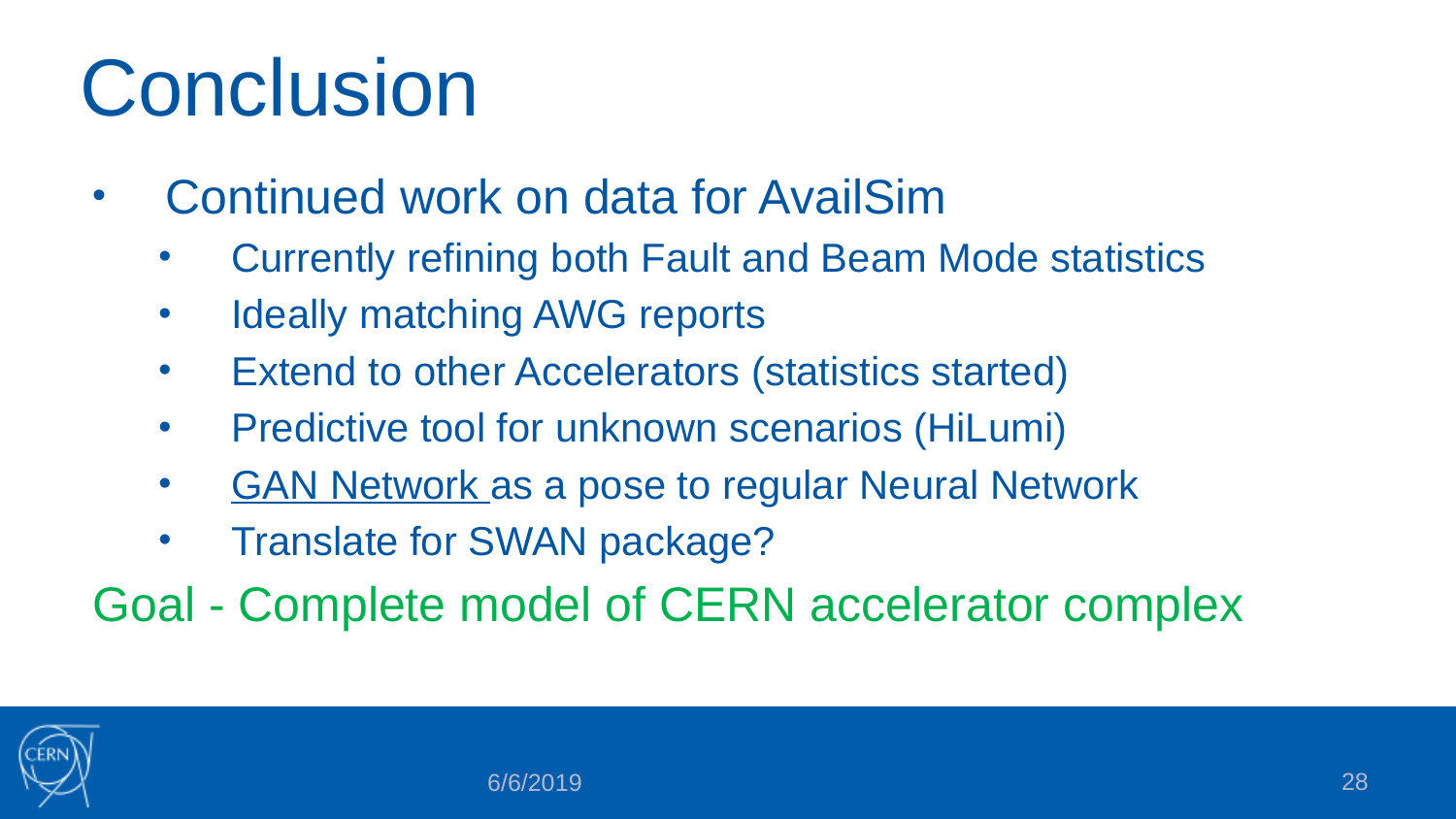

# Conclusion
Continued work on data for AvailSim
Currently refining both Fault and Beam Mode statistics
Ideally matching AWG reports
Extend to other Accelerators (statistics started)
Predictive tool for unknown scenarios (HiLumi)
GAN Network as a pose to regular Neural Network
Translate for SWAN package?
Goal - Complete model of CERN accelerator complex
28
6/6/2019